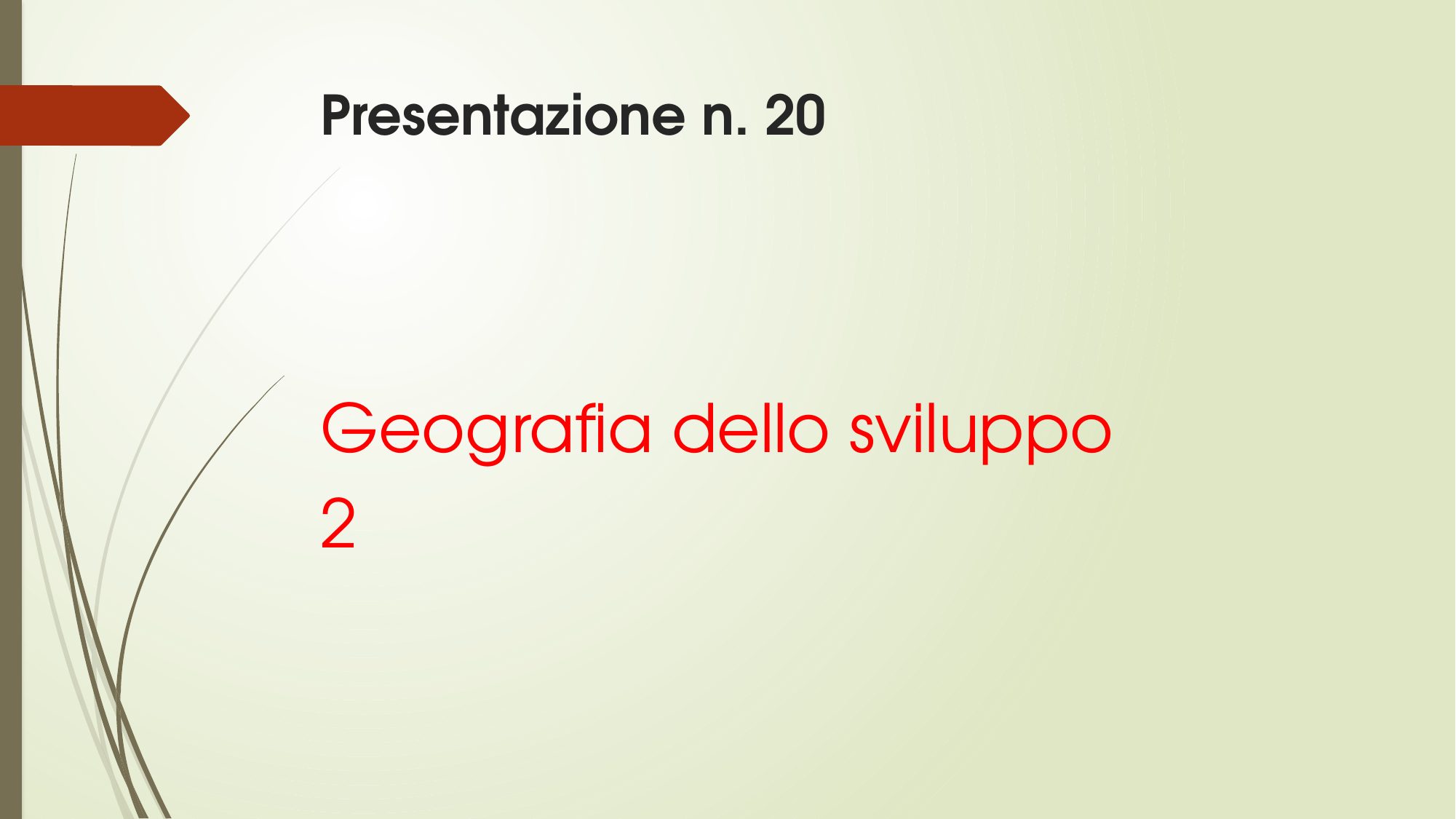

# Presentazione n. 20
Geografia dello sviluppo
2